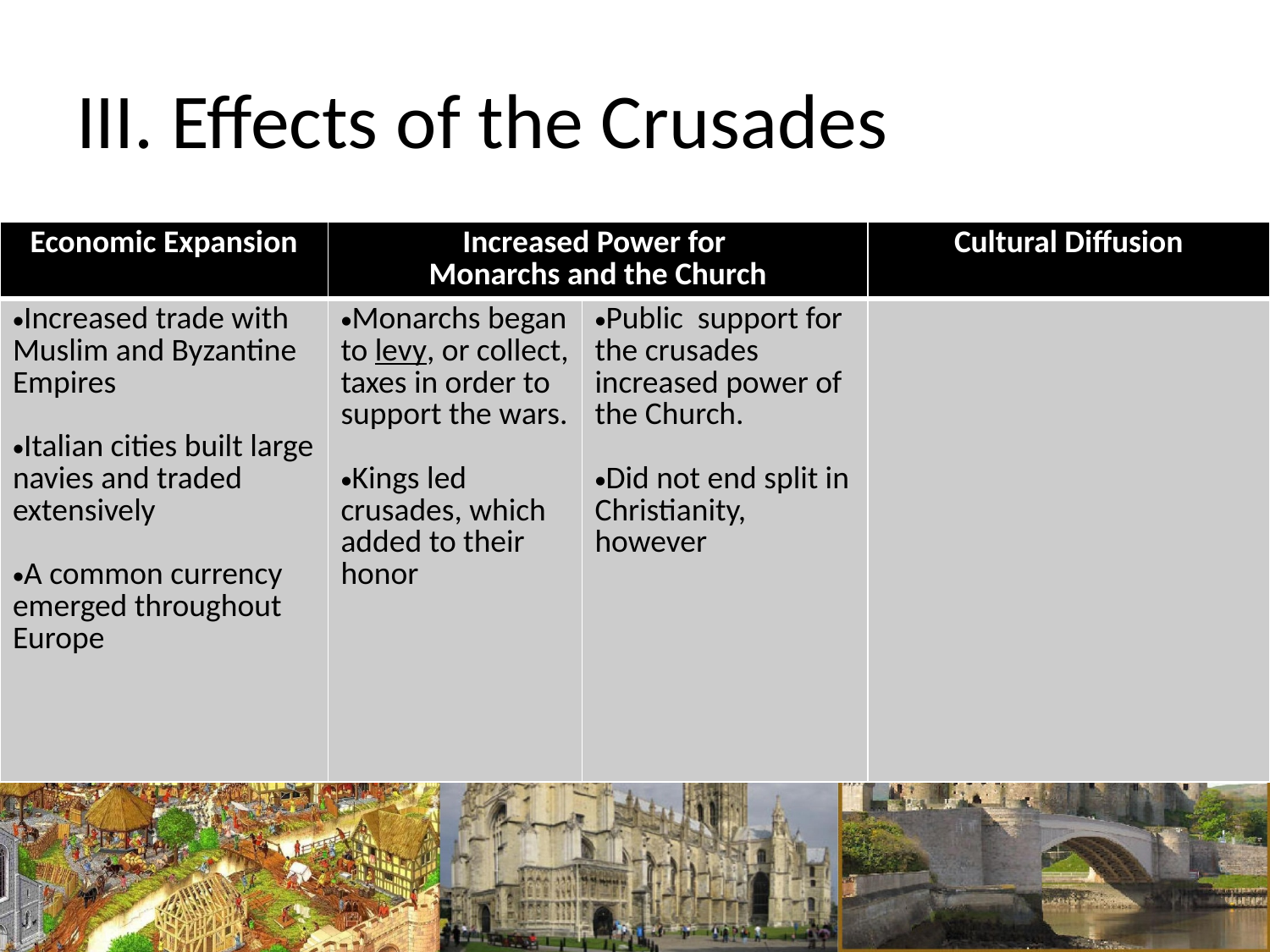

# III. Effects of the Crusades
| Economic Expansion | Increased Power for Monarchs and the Church |  | Cultural Diffusion |
| --- | --- | --- | --- |
| Increased trade with Muslim and Byzantine Empires Italian cities built large navies and traded extensively A common currency emerged throughout Europe | Monarchs began to levy, or collect, taxes in order to support the wars. Kings led crusades, which added to their honor | Public support for the crusades increased power of the Church. Did not end split in Christianity, however |  |